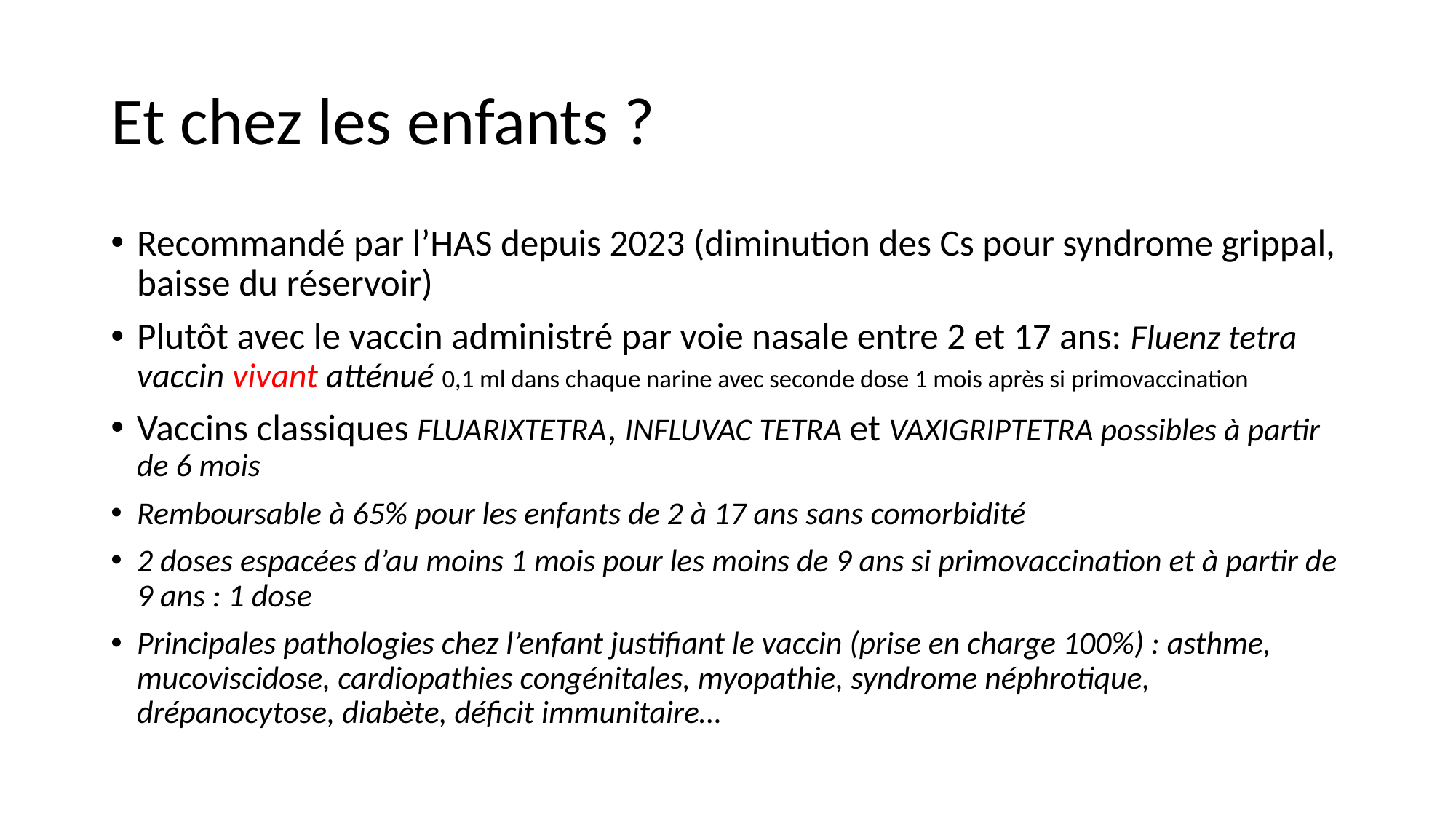

# Et chez les enfants ?
Recommandé par l’HAS depuis 2023 (diminution des Cs pour syndrome grippal, baisse du réservoir)
Plutôt avec le vaccin administré par voie nasale entre 2 et 17 ans: Fluenz tetra vaccin vivant atténué 0,1 ml dans chaque narine avec seconde dose 1 mois après si primovaccination
Vaccins classiques FLUARIXTETRA, INFLUVAC TETRA et VAXIGRIPTETRA possibles à partir de 6 mois
Remboursable à 65% pour les enfants de 2 à 17 ans sans comorbidité
2 doses espacées d’au moins 1 mois pour les moins de 9 ans si primovaccination et à partir de 9 ans : 1 dose
Principales pathologies chez l’enfant justifiant le vaccin (prise en charge 100%) : asthme, mucoviscidose, cardiopathies congénitales, myopathie, syndrome néphrotique, drépanocytose, diabète, déficit immunitaire…